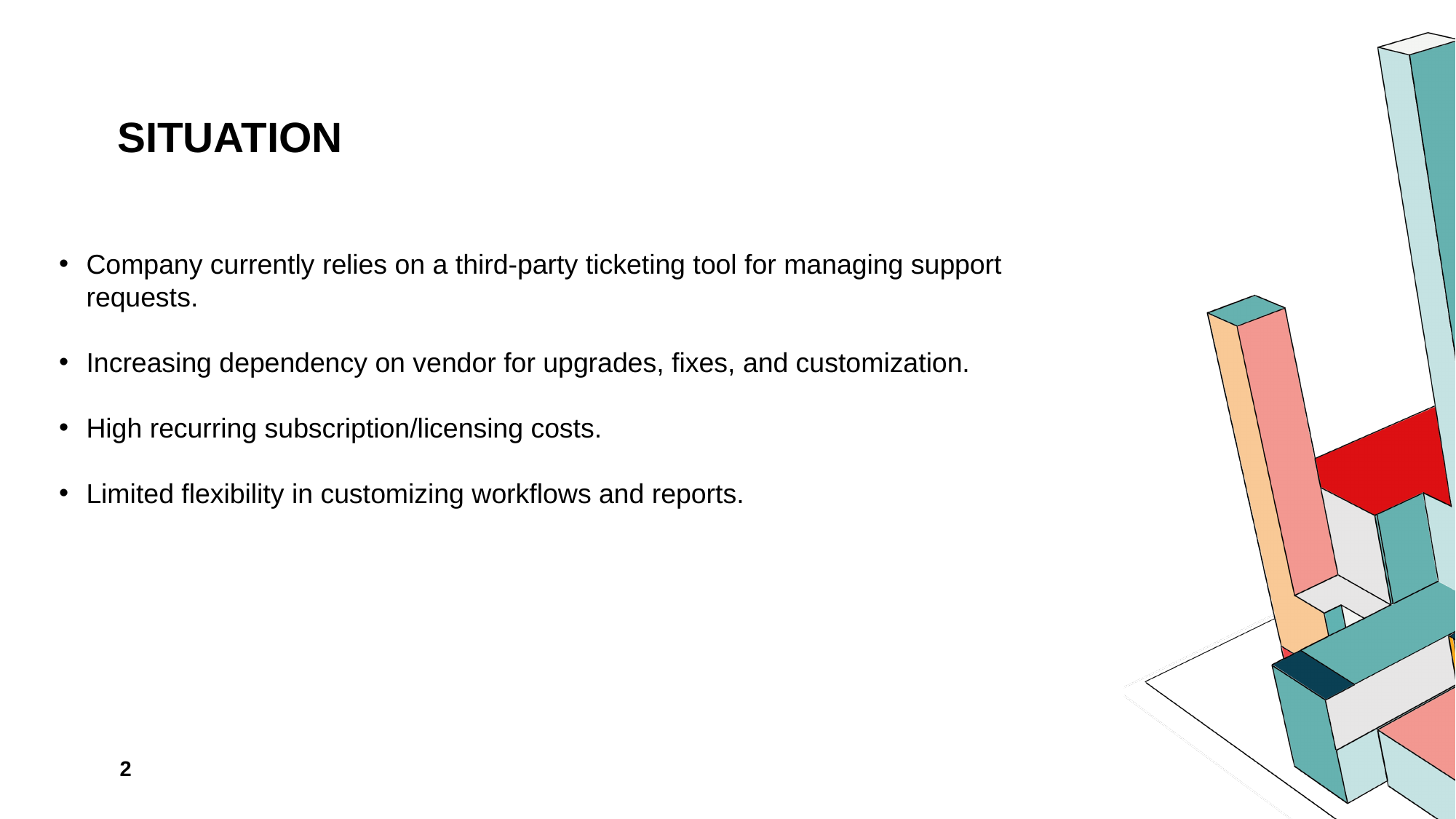

# Situation
Company currently relies on a third-party ticketing tool for managing support requests.

Increasing dependency on vendor for upgrades, fixes, and customization.

High recurring subscription/licensing costs.

Limited flexibility in customizing workflows and reports.
2